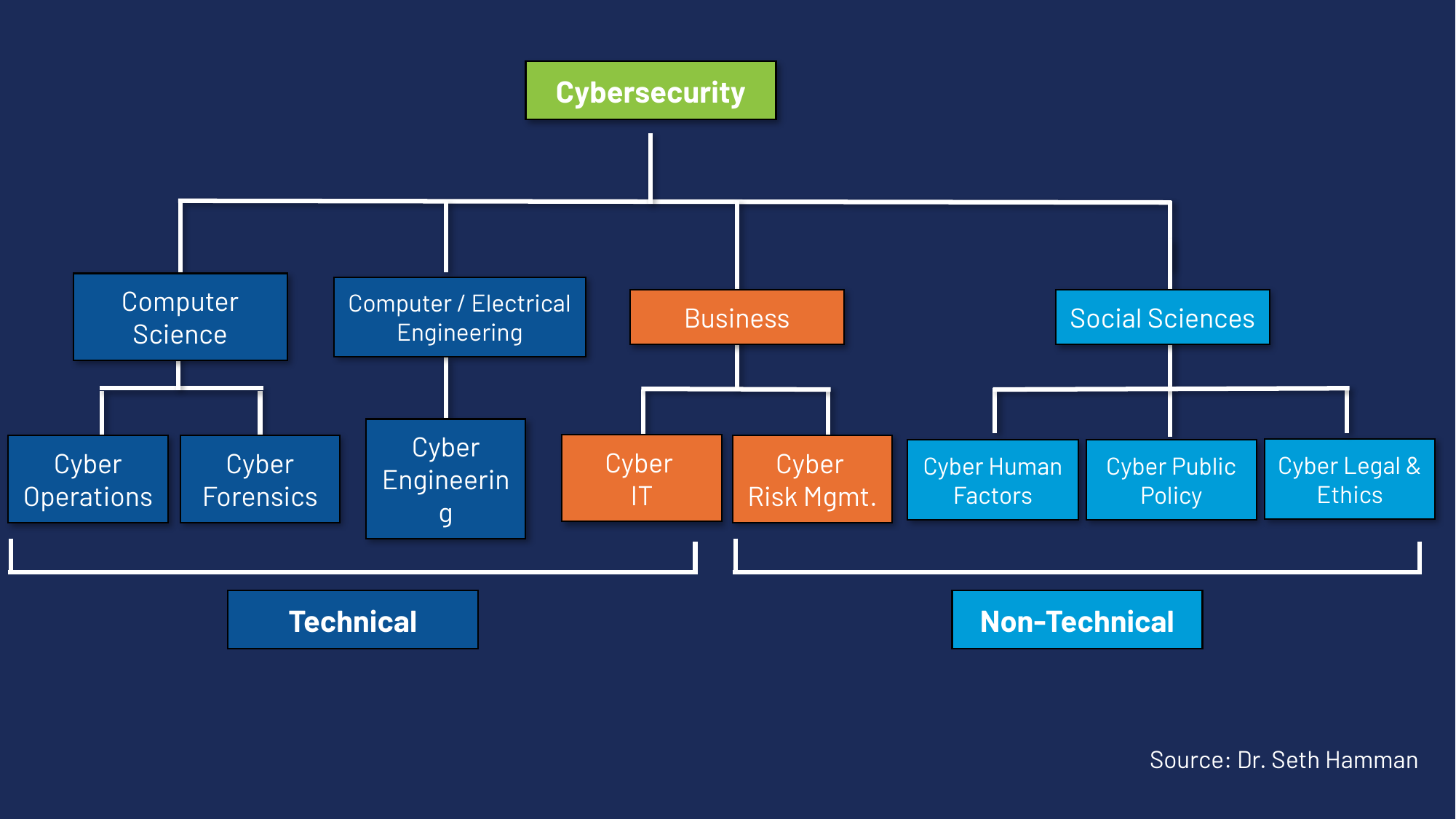

Cybersecurity
Computer / Electrical Engineering
Business
Social Sciences
Computer Science
Cyber
IT
Cyber Forensics
Cyber Engineering
Cyber
Risk Mgmt.
Cyber Legal & Ethics
Cyber Operations
Cyber Human Factors
Cyber Public Policy
Technical
Non-Technical
Source: Dr. Seth Hamman